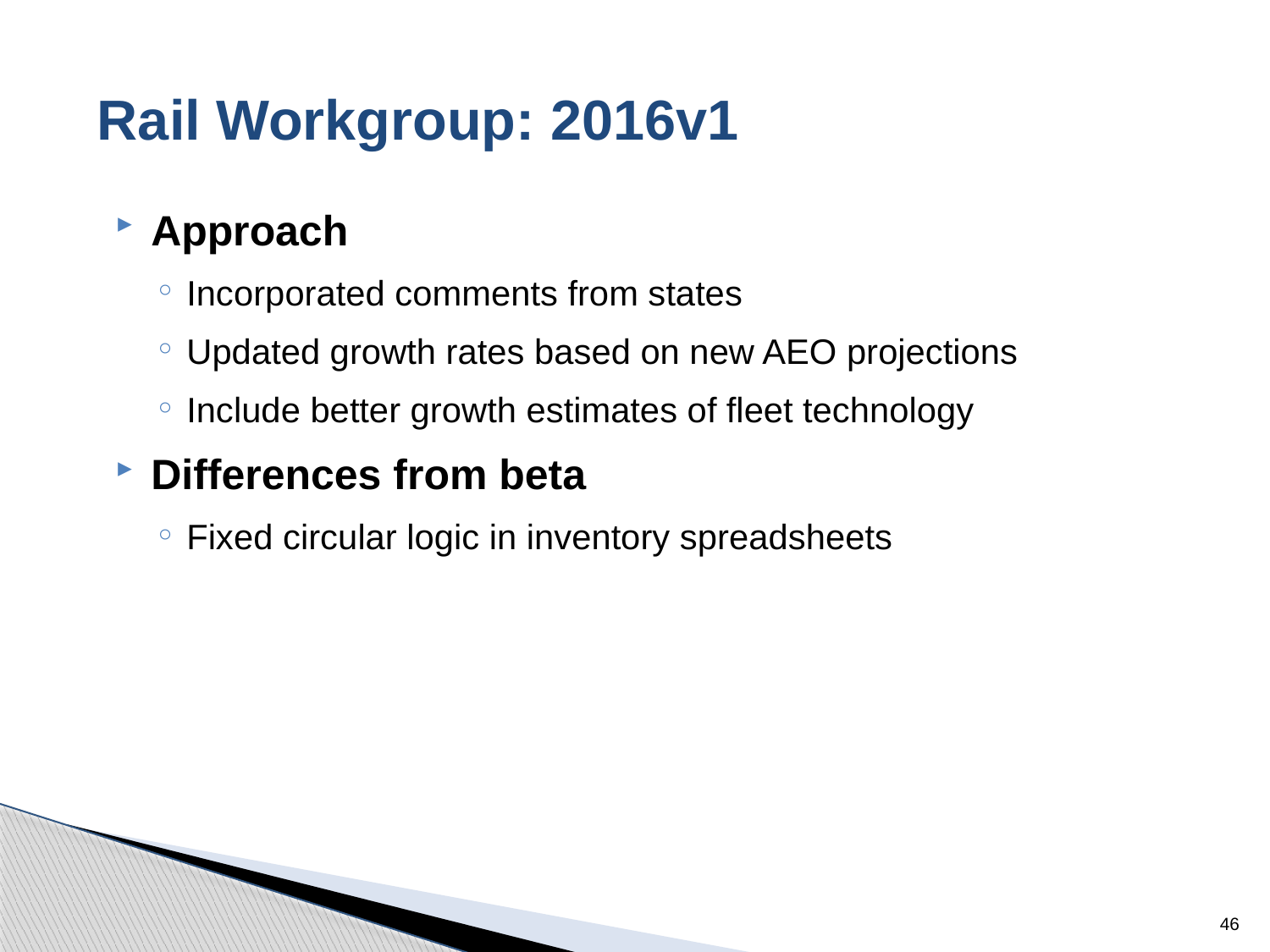

# Rail Workgroup: 2016v1
Approach
Incorporated comments from states
Updated growth rates based on new AEO projections
Include better growth estimates of fleet technology
Differences from beta
Fixed circular logic in inventory spreadsheets
46